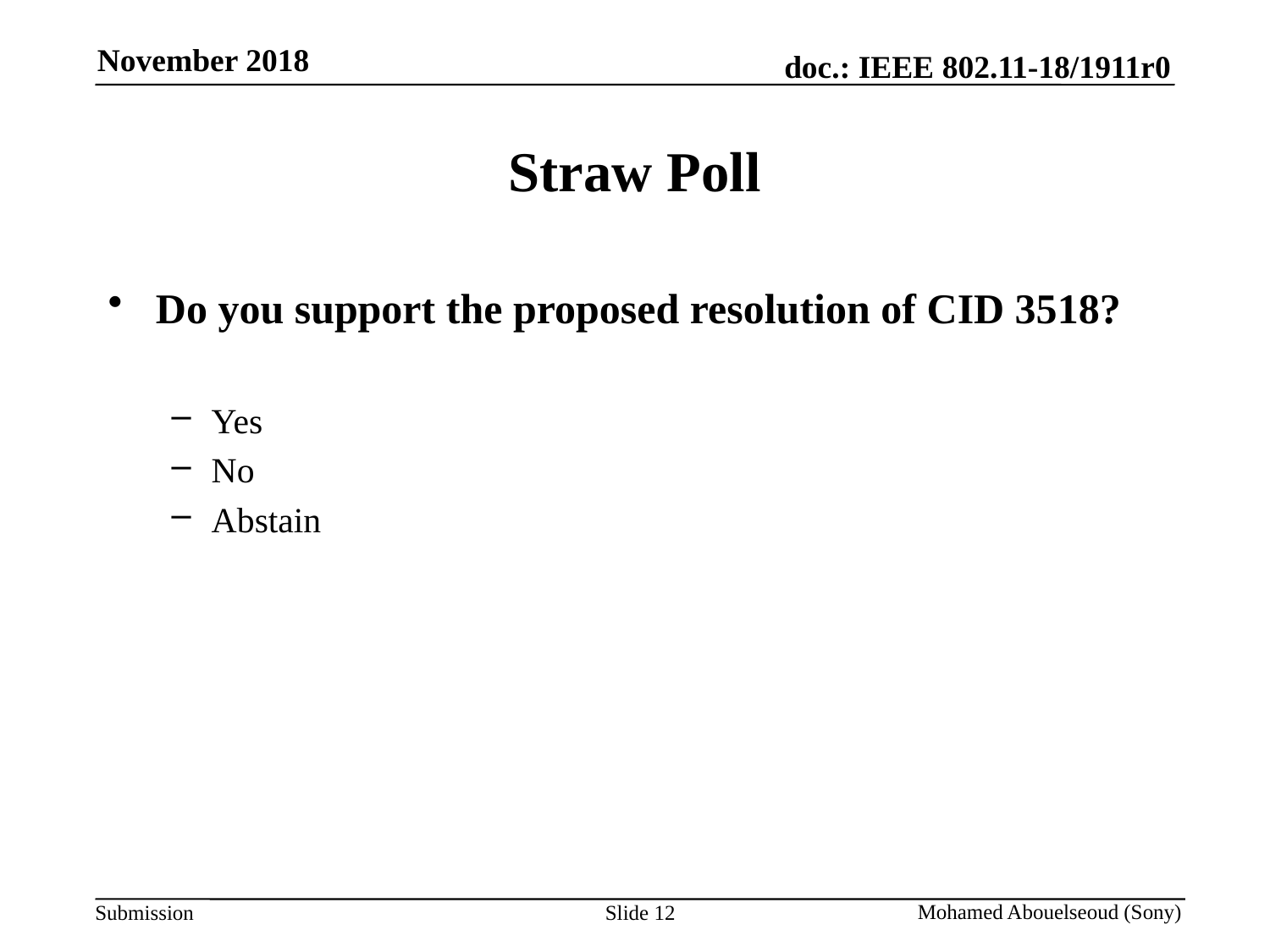

# Straw Poll
Do you support the proposed resolution of CID 3518?

Yes
No
Abstain
Slide 12